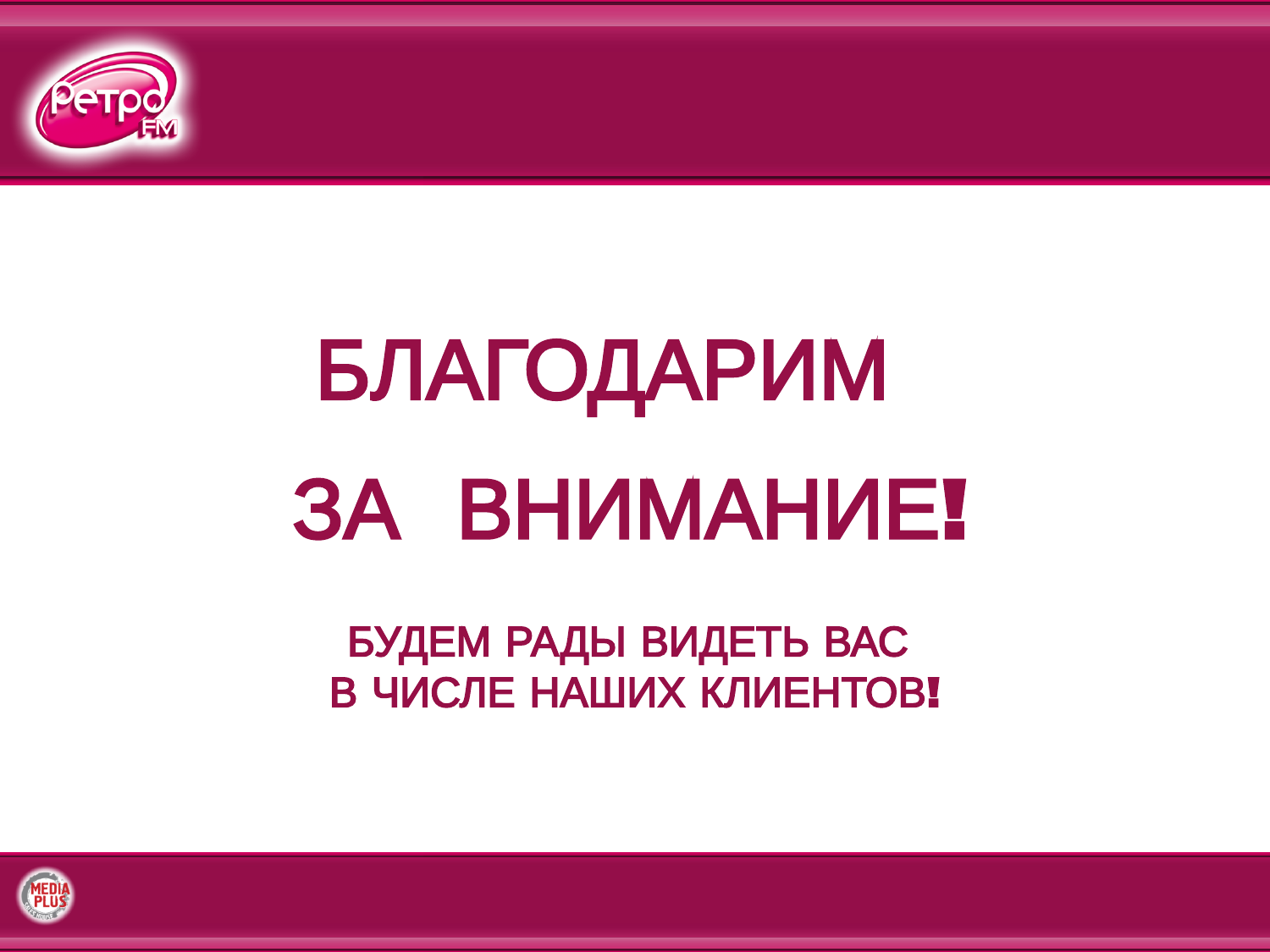

Благодарим
За  внимание!
Будем рады видеть Вас
в числе наших клиентов!